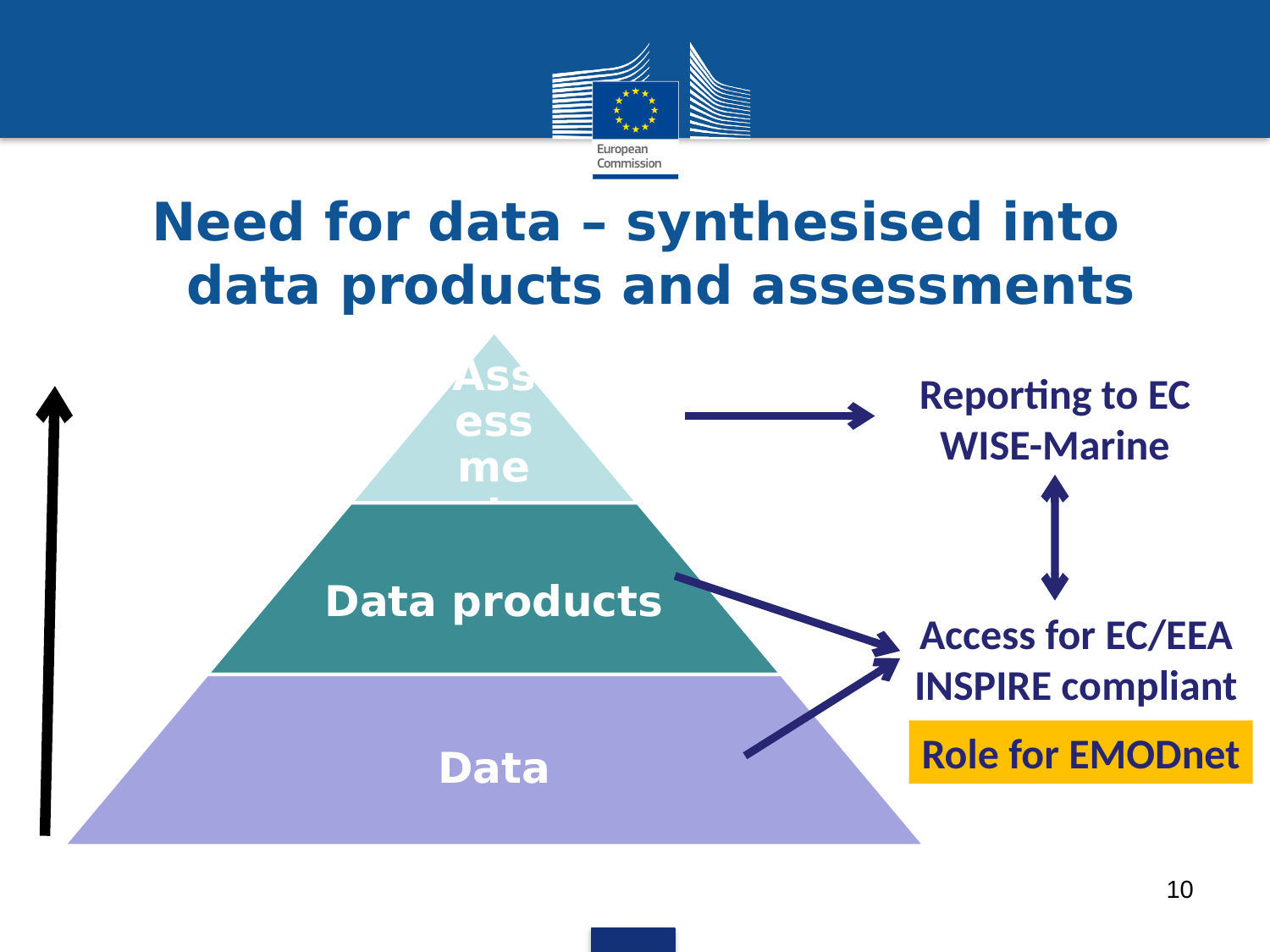

# Need for data – synthesised into data products and assessments
Assessments
Data products
Data
Reporting to EC
WISE-Marine
Access for EC/EEA
INSPIRE compliant
Role for EMODnet
10